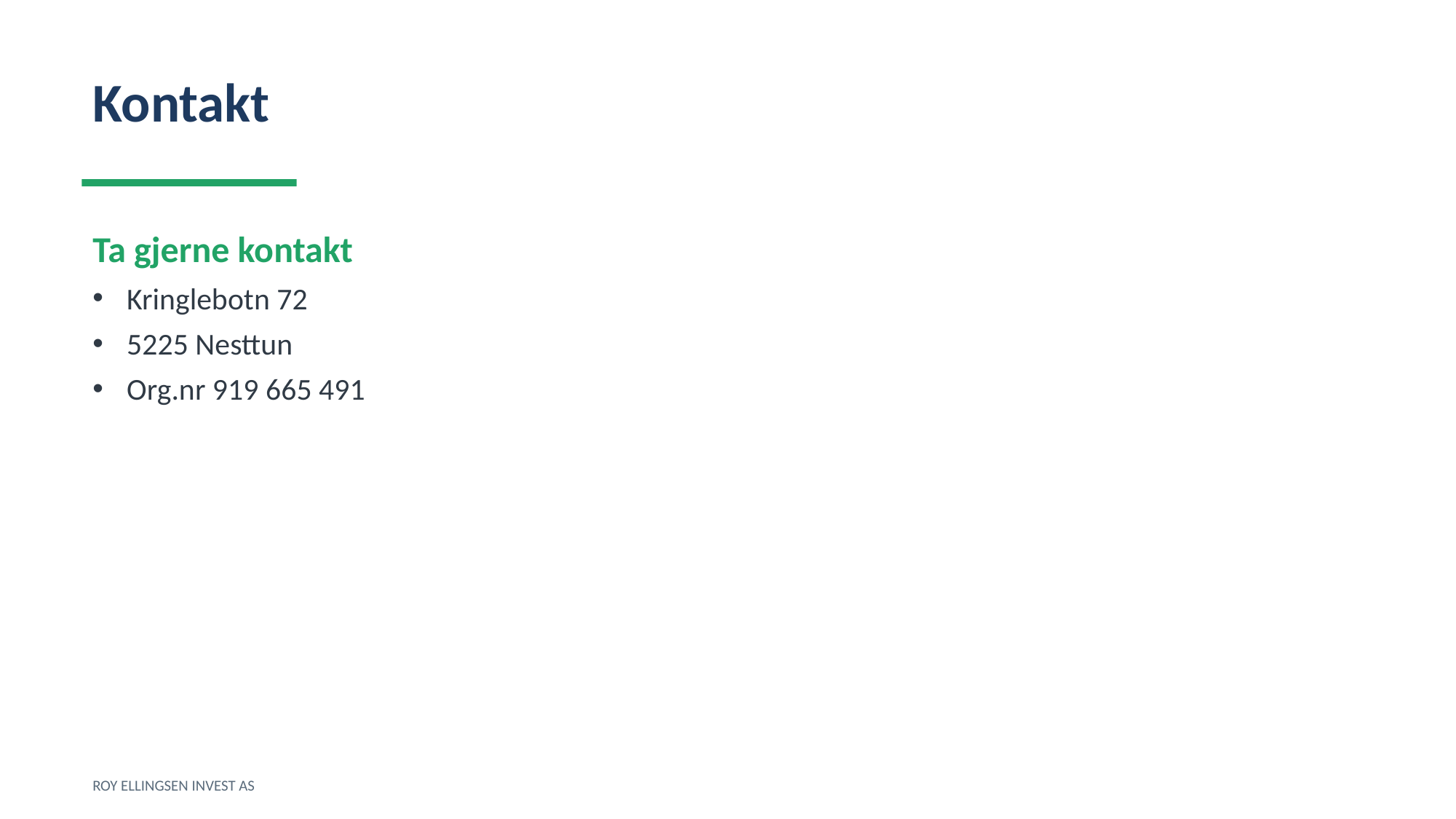

Kontakt

Ta gjerne kontakt
Kringlebotn 72
5225 Nesttun
Org.nr 919 665 491
ROY ELLINGSEN INVEST AS